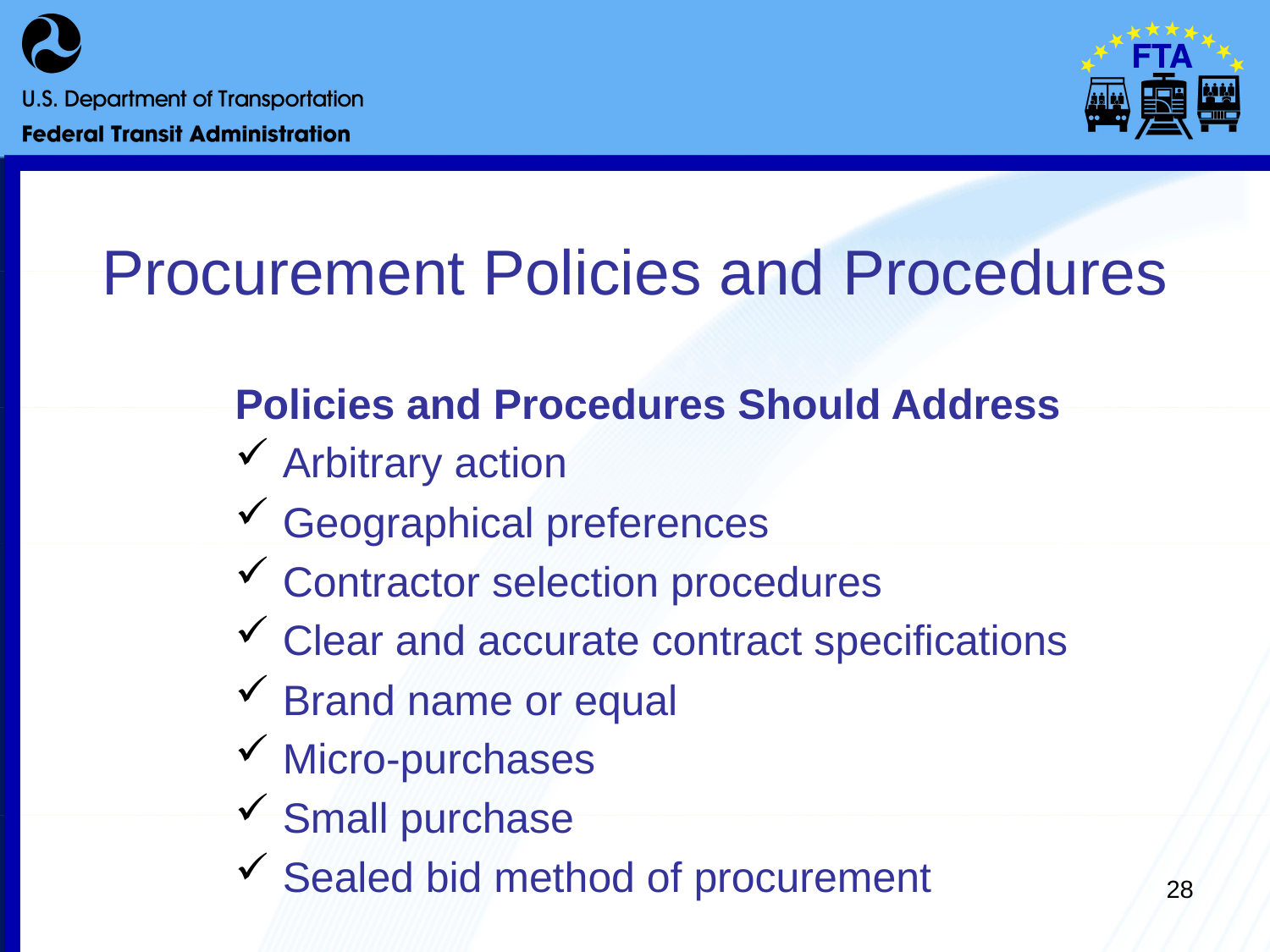

# Procurement Policies and Procedures
Policies and Procedures Should Address
Arbitrary action
Geographical preferences
Contractor selection procedures
Clear and accurate contract specifications
Brand name or equal
Micro-purchases
Small purchase
Sealed bid method of procurement

28